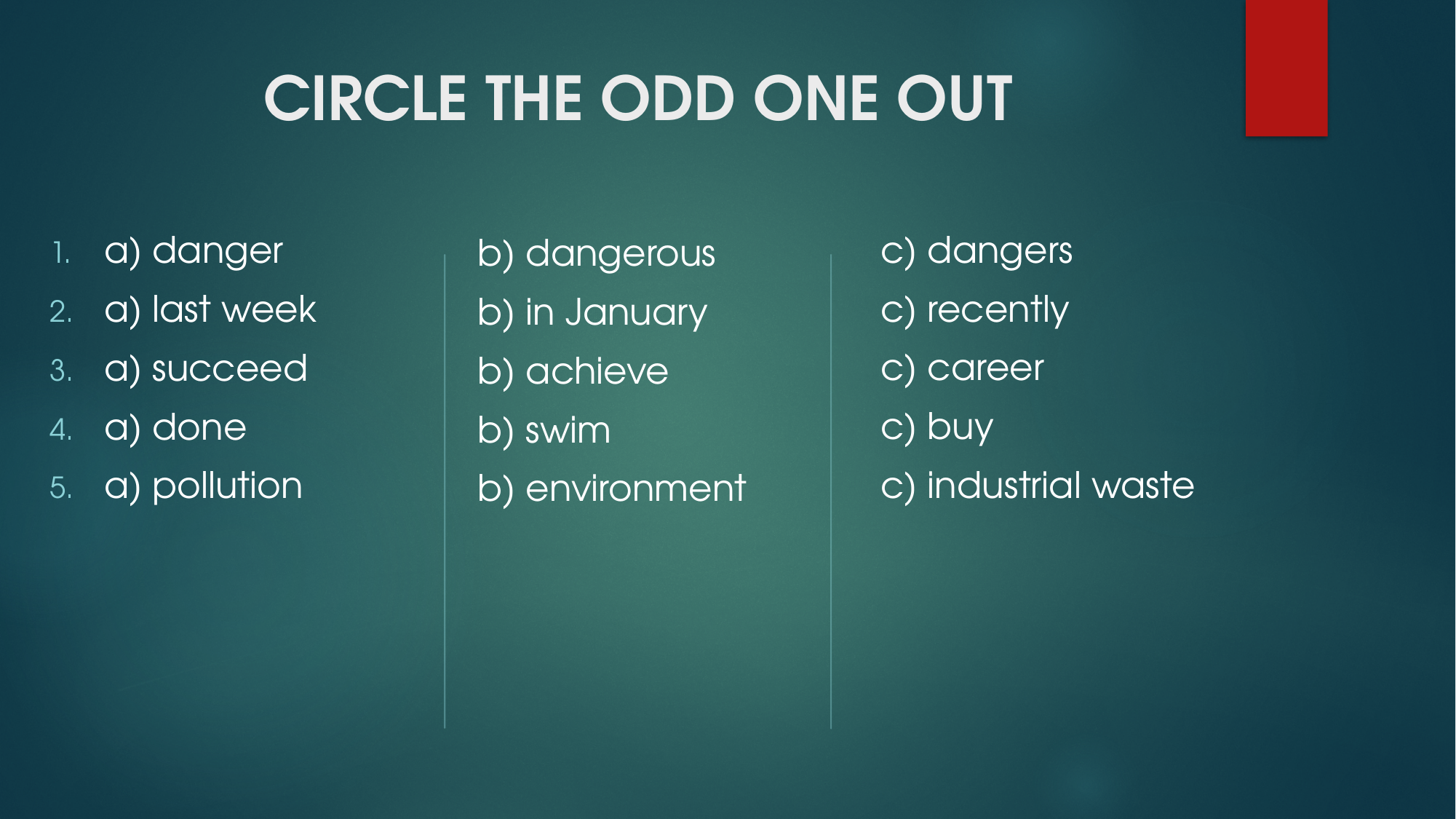

# CIRCLE THE ODD ONE OUT
c) dangers
c) recently
c) career
c) buy
c) industrial waste
a) danger
a) last week
a) succeed
a) done
a) pollution
b) dangerous
b) in January
b) achieve
b) swim
b) environment